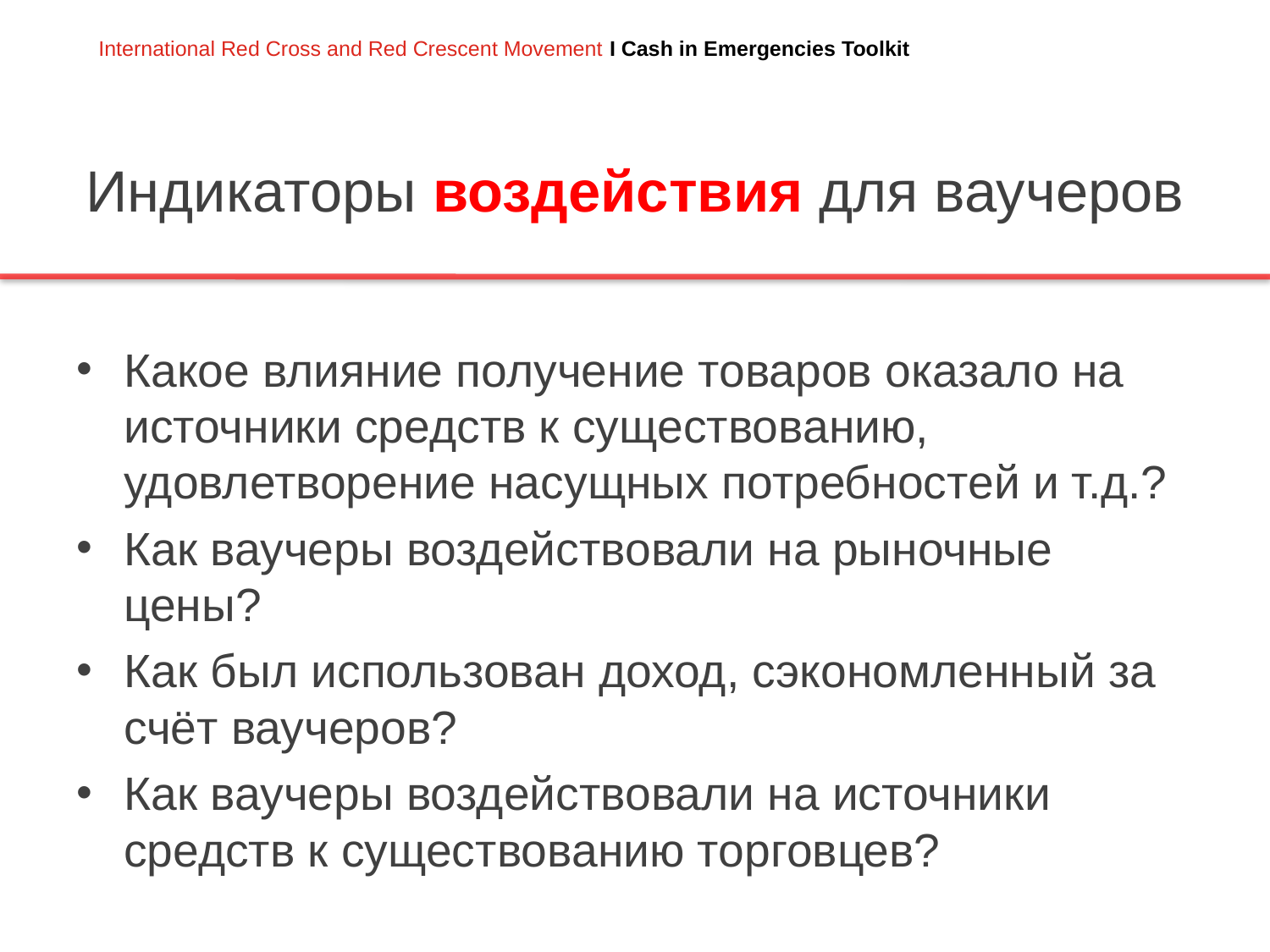

# Индикаторы воздействия для ваучеров
Какое влияние получение товаров оказало на источники средств к существованию, удовлетворение насущных потребностей и т.д.?
Как ваучеры воздействовали на рыночные цены?
Как был использован доход, сэкономленный за счёт ваучеров?
Как ваучеры воздействовали на источники средств к существованию торговцев?